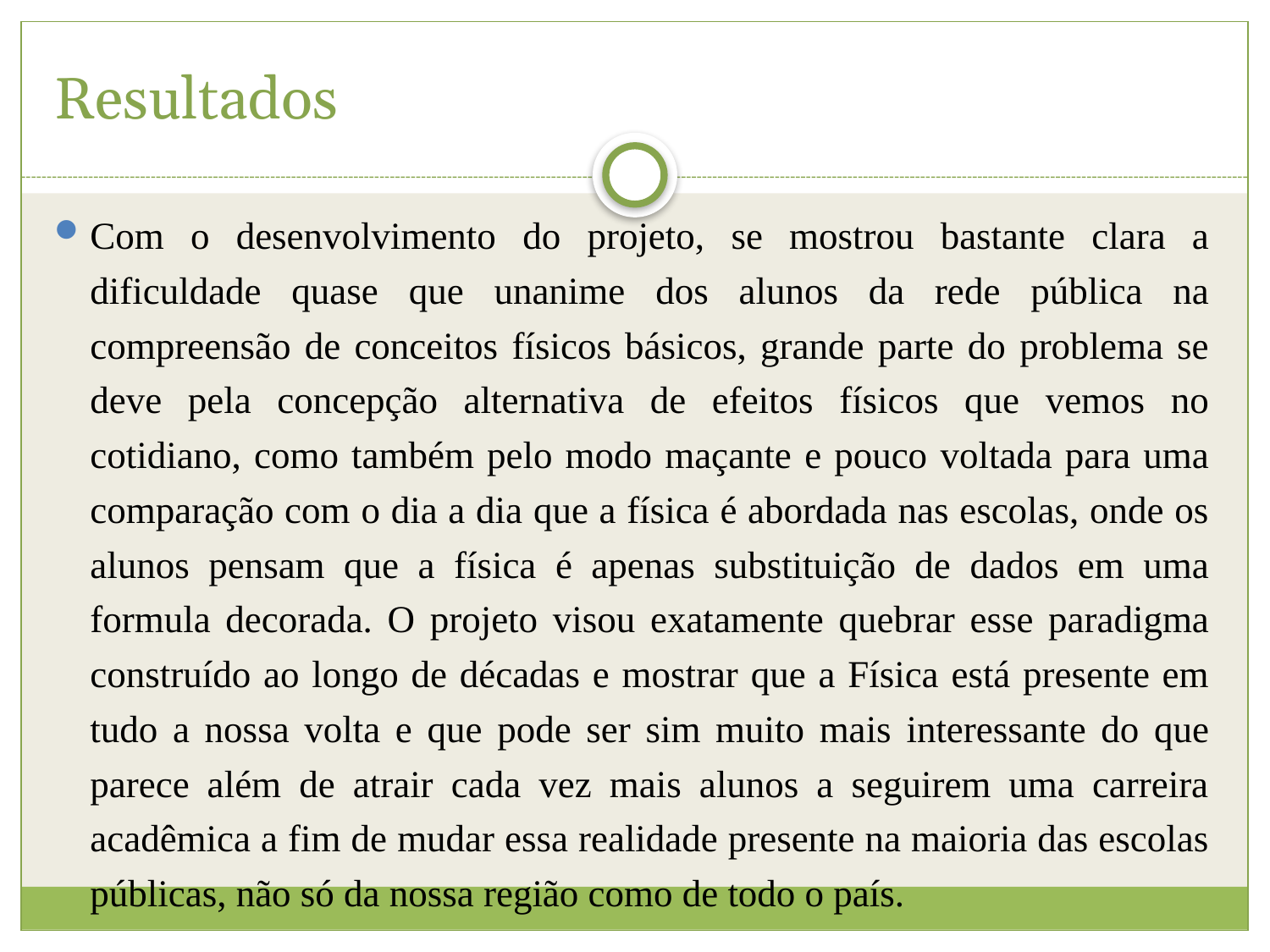

# Resultados
Com o desenvolvimento do projeto, se mostrou bastante clara a dificuldade quase que unanime dos alunos da rede pública na compreensão de conceitos físicos básicos, grande parte do problema se deve pela concepção alternativa de efeitos físicos que vemos no cotidiano, como também pelo modo maçante e pouco voltada para uma comparação com o dia a dia que a física é abordada nas escolas, onde os alunos pensam que a física é apenas substituição de dados em uma formula decorada. O projeto visou exatamente quebrar esse paradigma construído ao longo de décadas e mostrar que a Física está presente em tudo a nossa volta e que pode ser sim muito mais interessante do que parece além de atrair cada vez mais alunos a seguirem uma carreira acadêmica a fim de mudar essa realidade presente na maioria das escolas públicas, não só da nossa região como de todo o país.